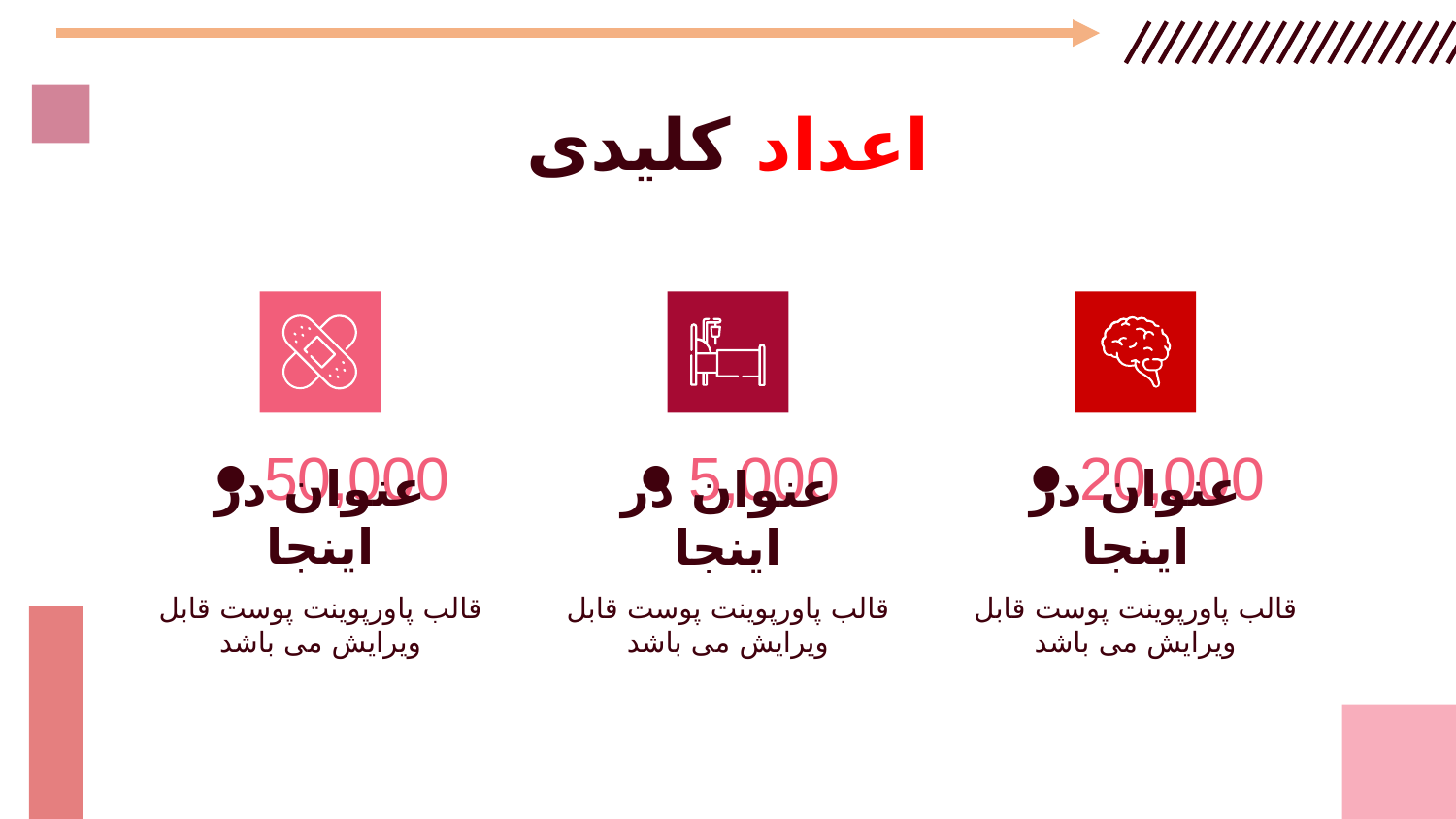

# اعداد کلیدی

5,000
50,000
20,000
عنوان در اینجا
عنوان در اینجا
عنوان در اینجا
قالب پاورپوینت پوست قابل ویرایش می باشد
قالب پاورپوینت پوست قابل ویرایش می باشد
قالب پاورپوینت پوست قابل ویرایش می باشد